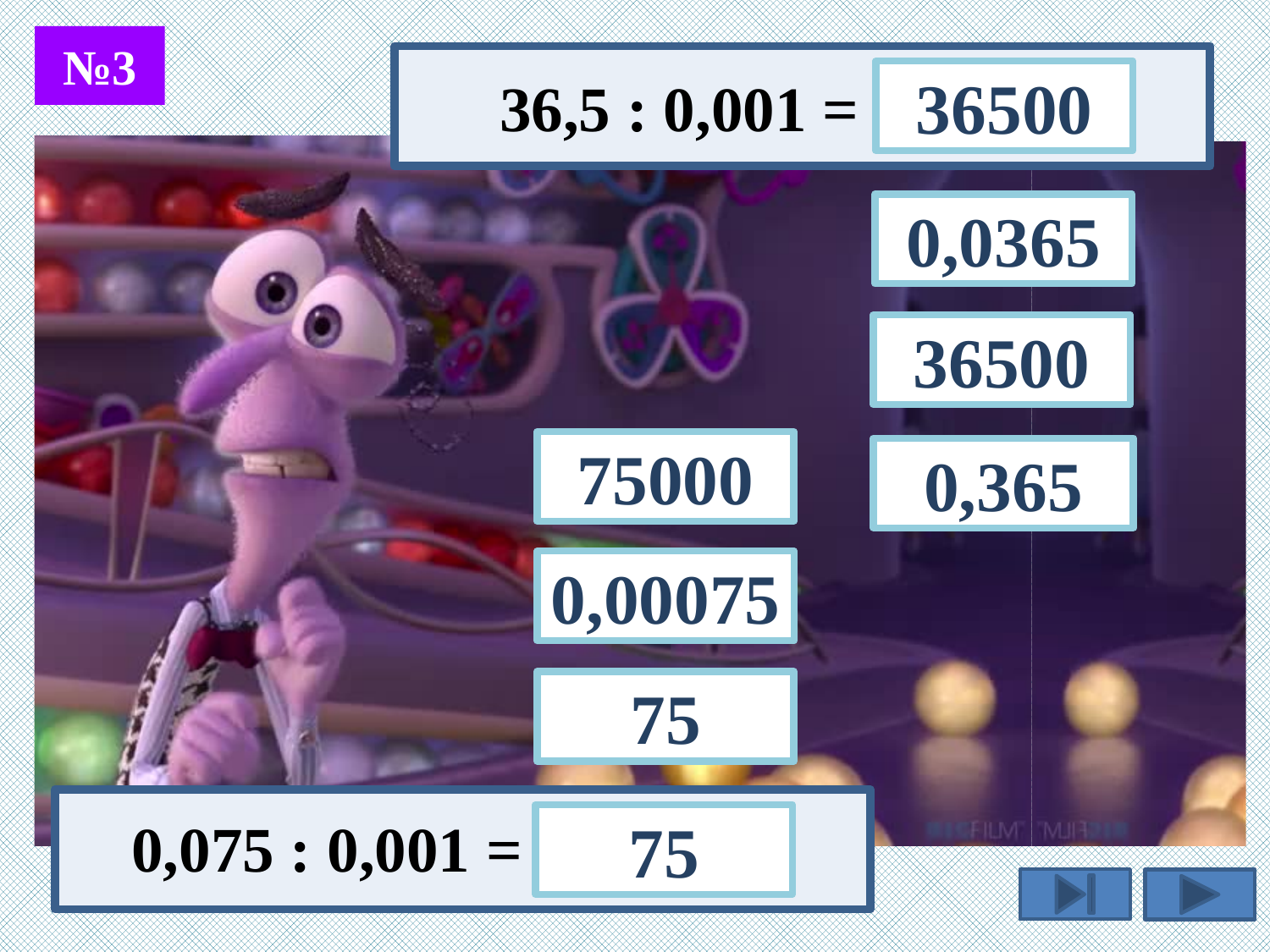

№3
36500
36,5 : 0,001 =
0,0365
36500
75000
0,365
0,00075
75
0,075 : 0,001 =
75